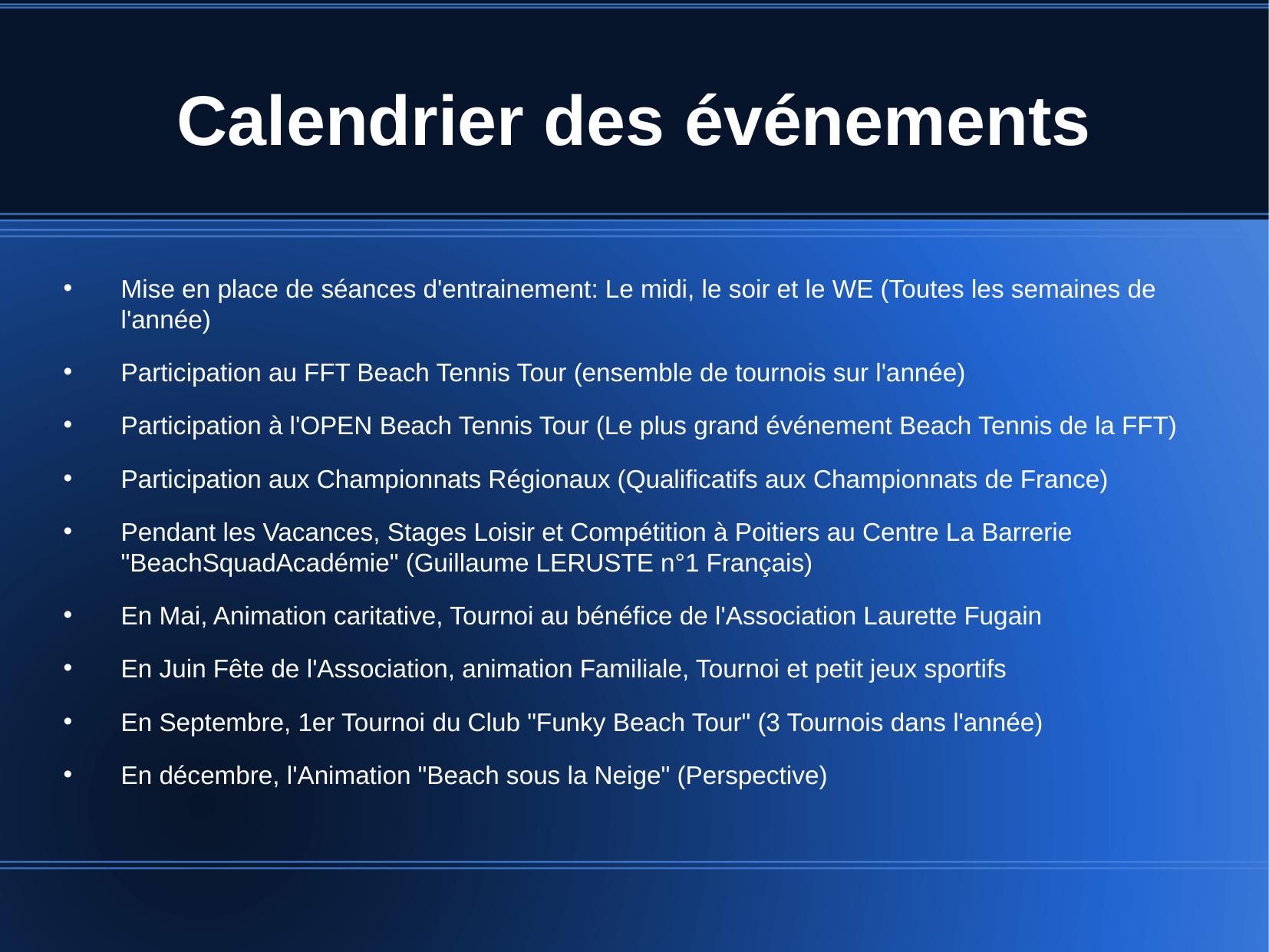

# Calendrier des événements
Mise en place de séances d'entrainement: Le midi, le soir et le WE (Toutes les semaines de l'année)
Participation au FFT Beach Tennis Tour (ensemble de tournois sur l'année)
Participation à l'OPEN Beach Tennis Tour (Le plus grand événement Beach Tennis de la FFT)
Participation aux Championnats Régionaux (Qualificatifs aux Championnats de France)
Pendant les Vacances, Stages Loisir et Compétition à Poitiers au Centre La Barrerie "BeachSquadAcadémie" (Guillaume LERUSTE n°1 Français)
En Mai, Animation caritative, Tournoi au bénéfice de l'Association Laurette Fugain
En Juin Fête de l'Association, animation Familiale, Tournoi et petit jeux sportifs
En Septembre, 1er Tournoi du Club "Funky Beach Tour" (3 Tournois dans l'année)
En décembre, l'Animation "Beach sous la Neige" (Perspective)